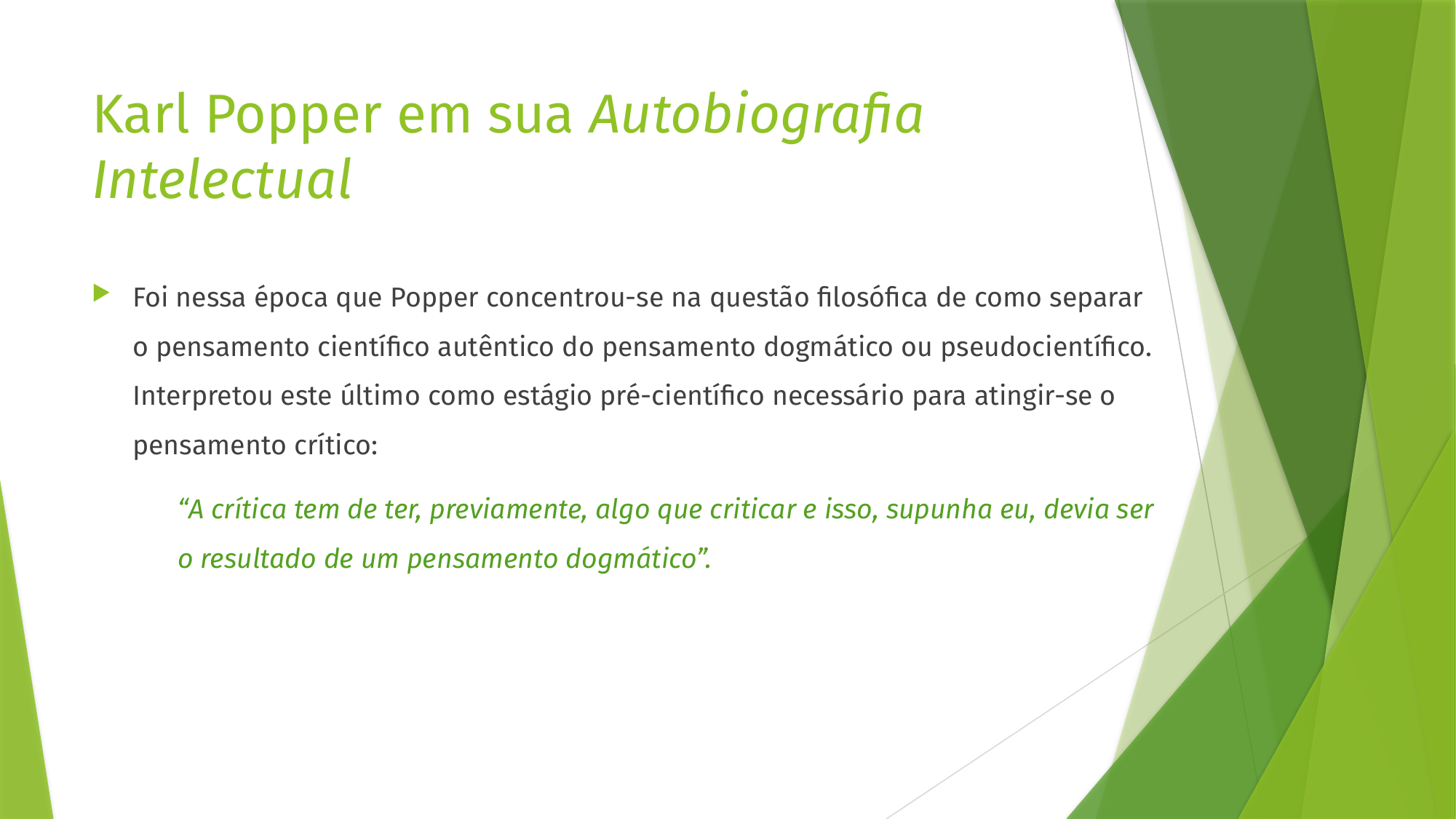

# Karl Popper em sua Autobiografia Intelectual
Foi nessa época que Popper concentrou-se na questão filosófica de como separar o pensamento científico autêntico do pensamento dogmático ou pseudocientífico. Interpretou este último como estágio pré-científico necessário para atingir-se o pensamento crítico:
“A crítica tem de ter, previamente, algo que criticar e isso, supunha eu, devia ser o resultado de um pensamento dogmático”.